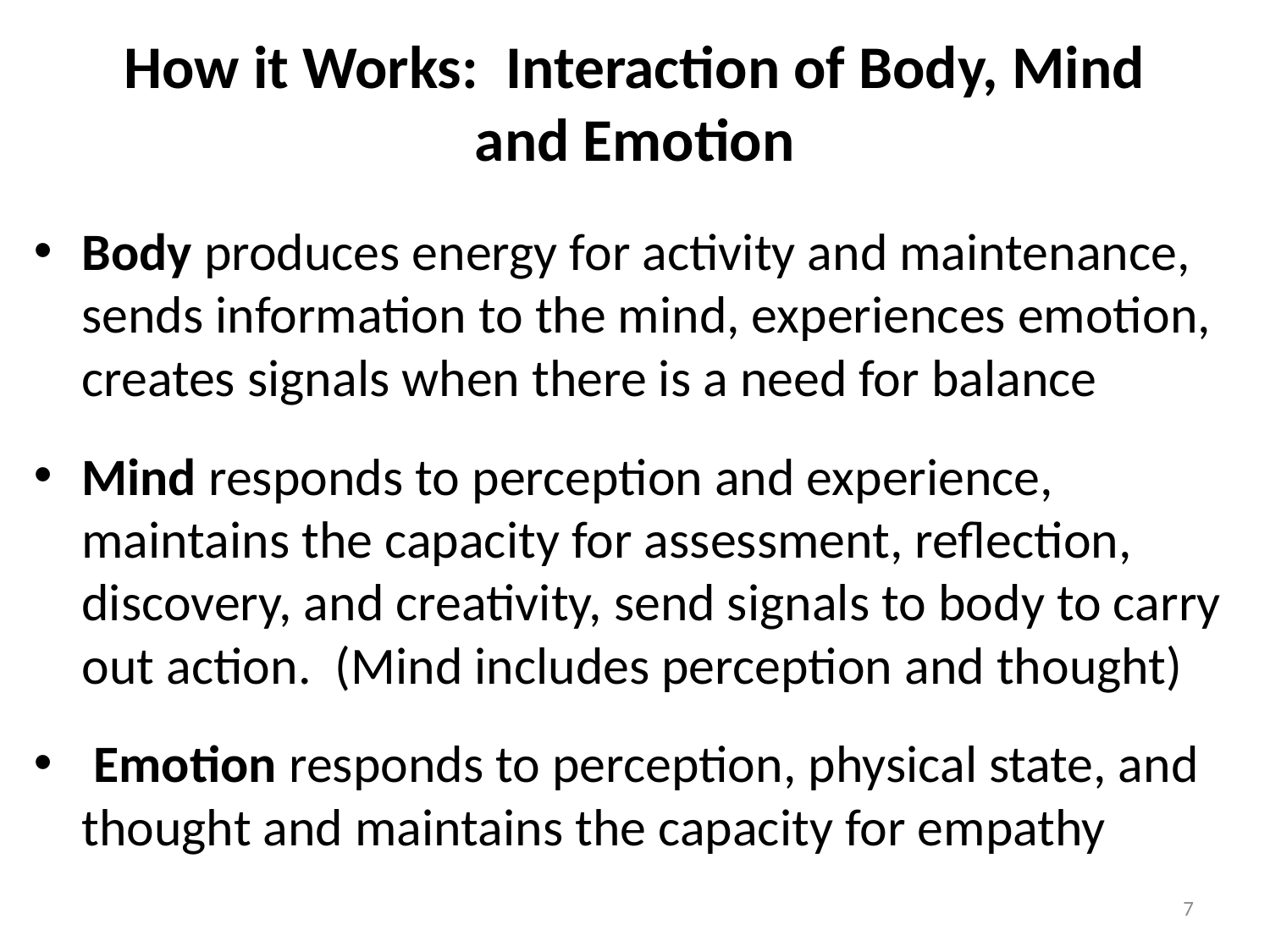

# How it Works:  Interaction of Body, Mind and Emotion
Body produces energy for activity and maintenance, sends information to the mind, experiences emotion, creates signals when there is a need for balance

Mind responds to perception and experience, maintains the capacity for assessment, reflection, discovery, and creativity, send signals to body to carry out action.  (Mind includes perception and thought)

 Emotion responds to perception, physical state, and thought and maintains the capacity for empathy
7